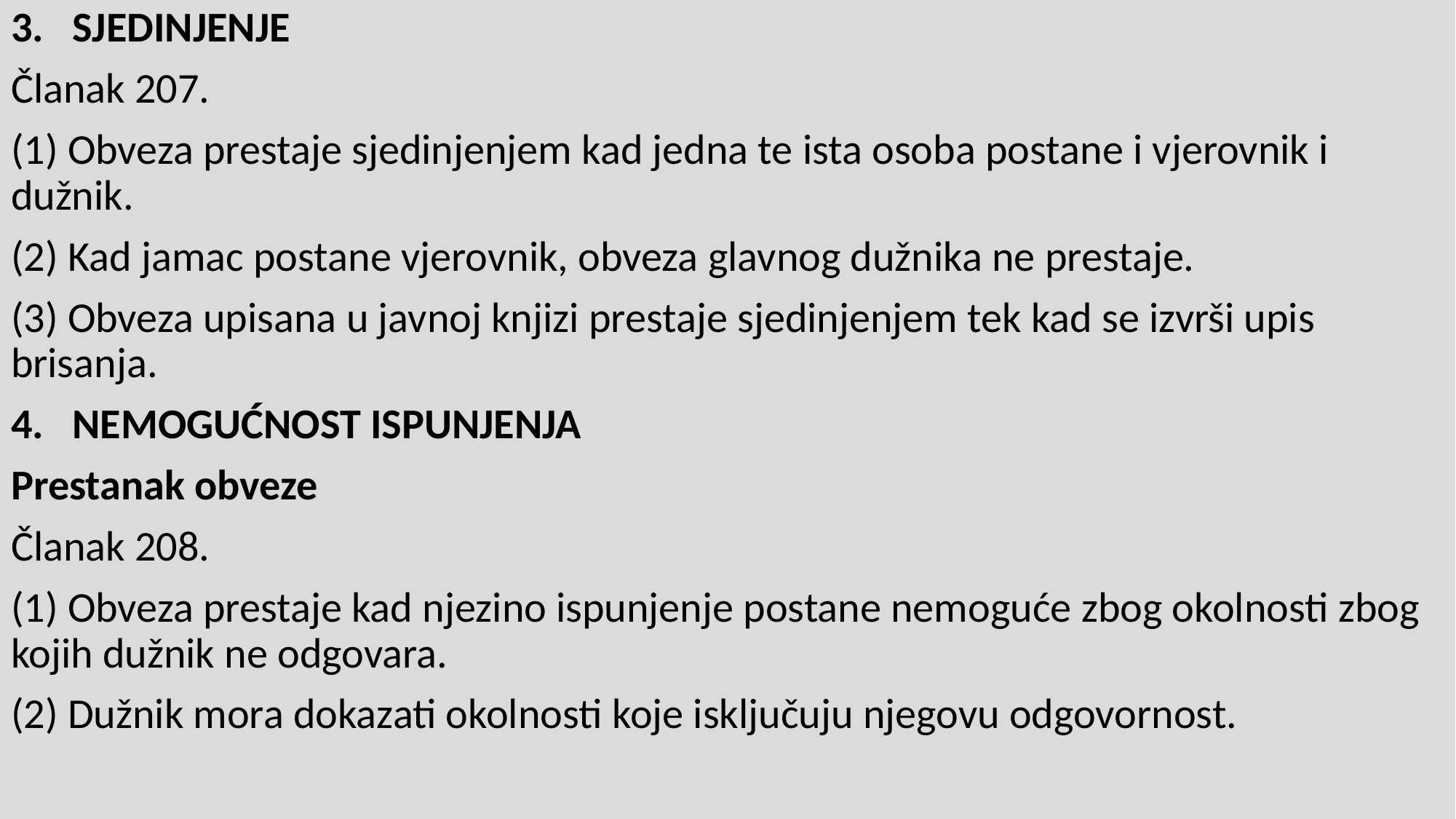

3.   SJEDINJENJE
Članak 207.
(1) Obveza prestaje sjedinjenjem kad jedna te ista osoba postane i vjerovnik i dužnik.
(2) Kad jamac postane vjerovnik, obveza glavnog dužnika ne prestaje.
(3) Obveza upisana u javnoj knjizi prestaje sjedinjenjem tek kad se izvrši upis brisanja.
4.   NEMOGUĆNOST ISPUNJENJA
Prestanak obveze
Članak 208.
(1) Obveza prestaje kad njezino ispunjenje postane nemoguće zbog okolnosti zbog kojih dužnik ne odgovara.
(2) Dužnik mora dokazati okolnosti koje isključuju njegovu odgovornost.